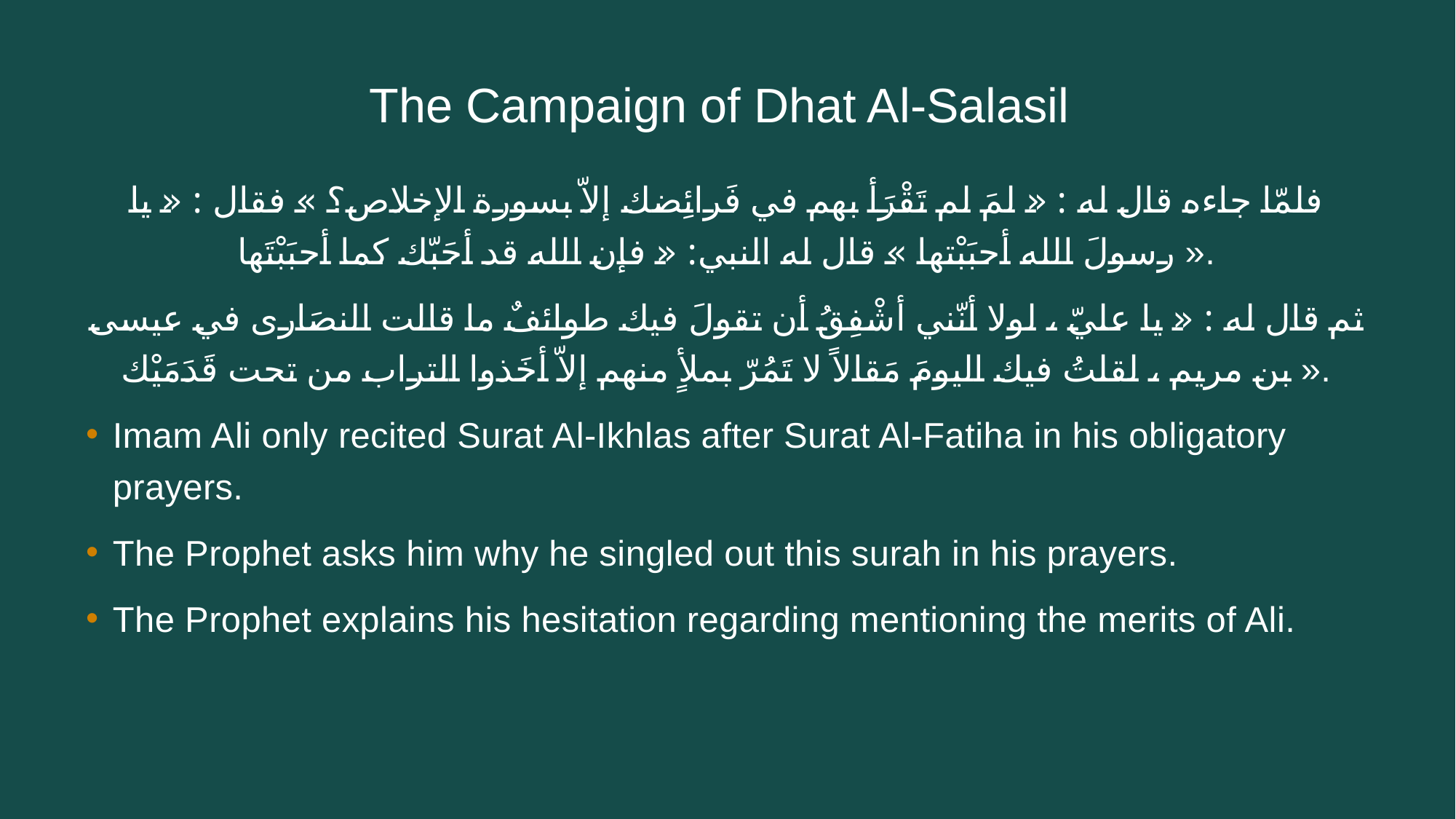

# The Campaign of Dhat Al-Salasil
فلمّا جاءه قال له : « لمَ لم تَقْرَأ بهم في فَرائِضك إلاّ بسورة الإخلاص؟ » فقال : « يا رسولَ الله أحبَبْتها » قال له النبي: « فإن الله قد أحَبّك كما أحبَبْتَها ».
ثم قال له : « يا عليّ ، لولا أنّني أشْفِقُ أن تقولَ فيك طوائفٌ ما قالت النصَارى في عيسى بن مريم ، لقلتُ فيك اليومَ مَقالاً لا تَمُرّ بملأٍ منهم إلاّ أخَذوا التراب من تحت قَدَمَيْك ».
Imam Ali only recited Surat Al-Ikhlas after Surat Al-Fatiha in his obligatory prayers.
The Prophet asks him why he singled out this surah in his prayers.
The Prophet explains his hesitation regarding mentioning the merits of Ali.